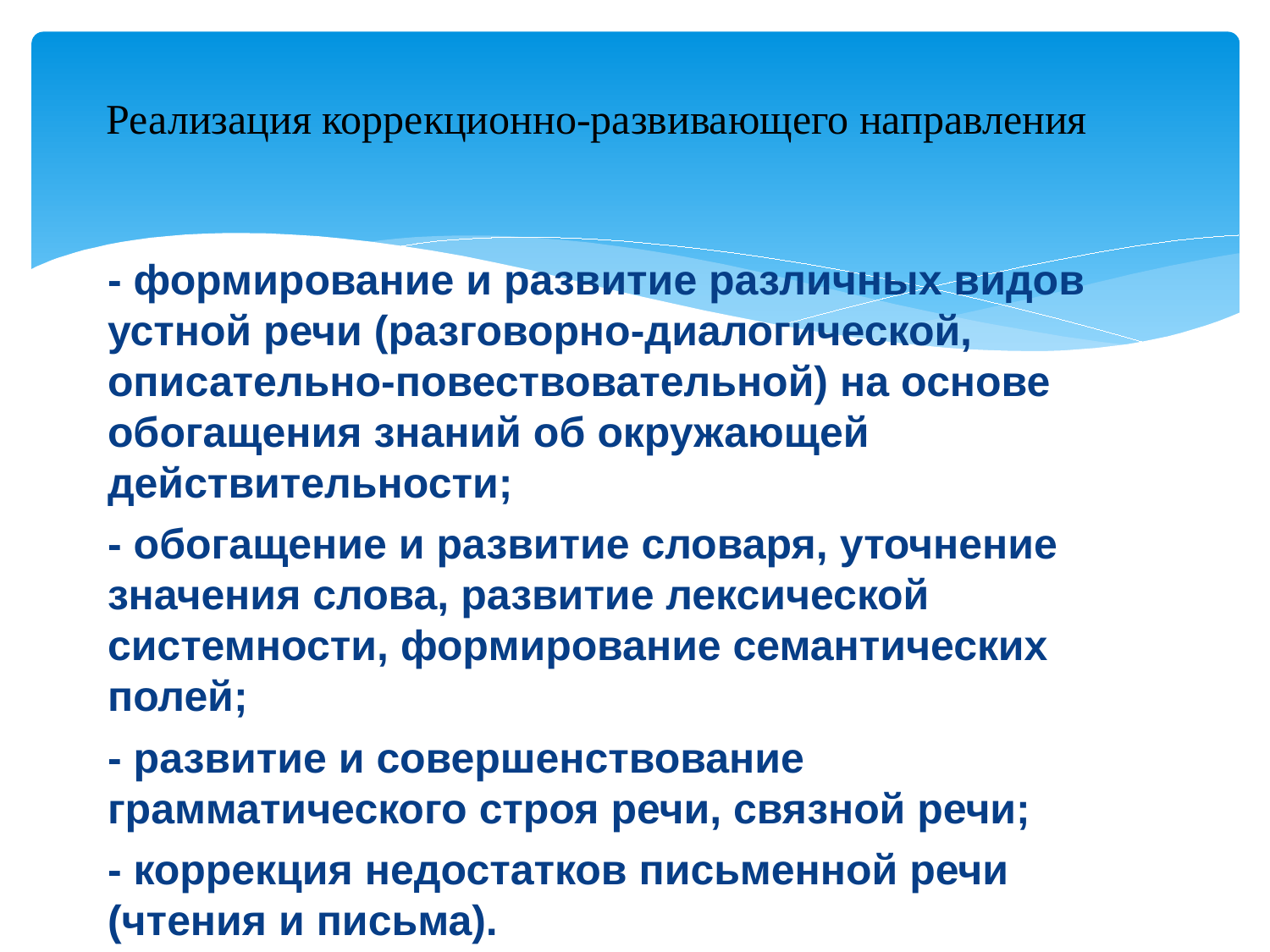

Реализация коррекционно-развивающего направления
- формирование и развитие различных видов устной речи (разговорно-диалогической, описательно-повествовательной) на основе обогащения знаний об окружающей действительности;
- обогащение и развитие словаря, уточнение значения слова, развитие лексической системности, формирование семантических полей;
- развитие и совершенствование грамматического строя речи, связной речи;
- коррекция недостатков письменной речи (чтения и письма).